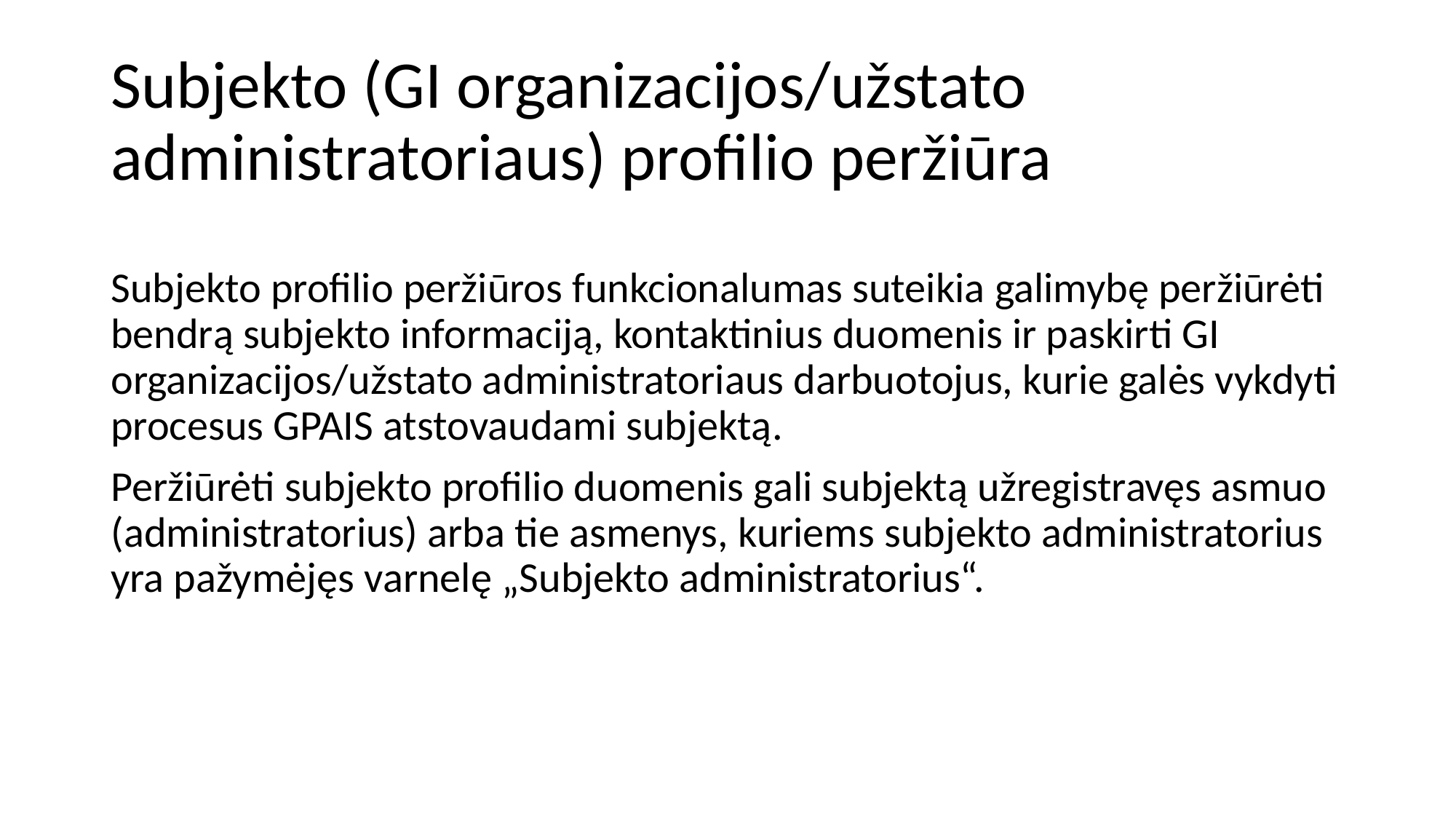

# Subjekto (GI organizacijos/užstato administratoriaus) profilio peržiūra
Subjekto profilio peržiūros funkcionalumas suteikia galimybę peržiūrėti bendrą subjekto informaciją, kontaktinius duomenis ir paskirti GI organizacijos/užstato administratoriaus darbuotojus, kurie galės vykdyti procesus GPAIS atstovaudami subjektą.
Peržiūrėti subjekto profilio duomenis gali subjektą užregistravęs asmuo (administratorius) arba tie asmenys, kuriems subjekto administratorius yra pažymėjęs varnelę „Subjekto administratorius“.